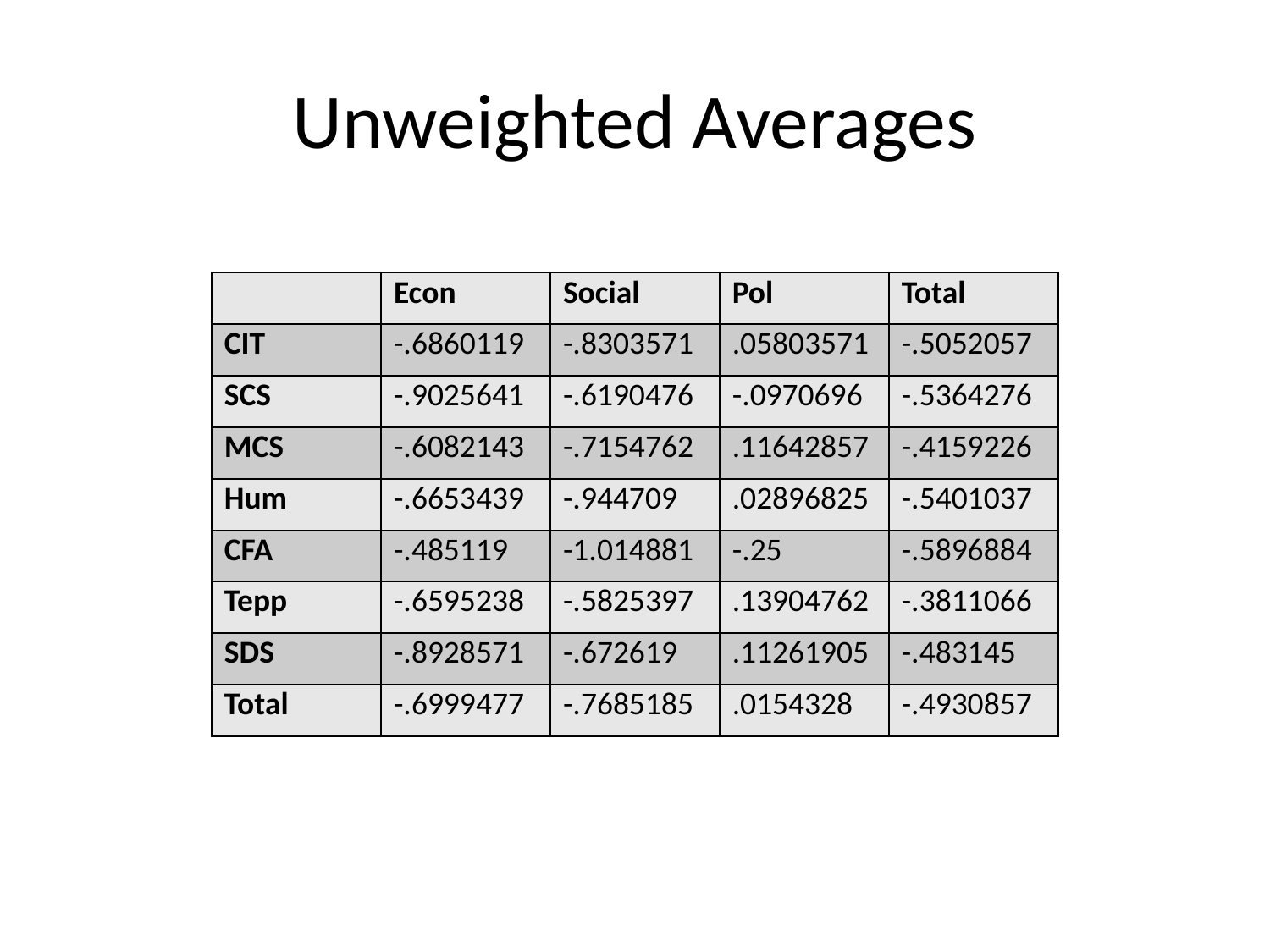

# Unweighted Averages
|  | Econ | Social | Pol | Total |
| --- | --- | --- | --- | --- |
| CIT | -.6860119 | -.8303571 | .05803571 | -.5052057 |
| SCS | -.9025641 | -.6190476 | -.0970696 | -.5364276 |
| MCS | -.6082143 | -.7154762 | .11642857 | -.4159226 |
| Hum | -.6653439 | -.944709 | .02896825 | -.5401037 |
| CFA | -.485119 | -1.014881 | -.25 | -.5896884 |
| Tepp | -.6595238 | -.5825397 | .13904762 | -.3811066 |
| SDS | -.8928571 | -.672619 | .11261905 | -.483145 |
| Total | -.6999477 | -.7685185 | .0154328 | -.4930857 |